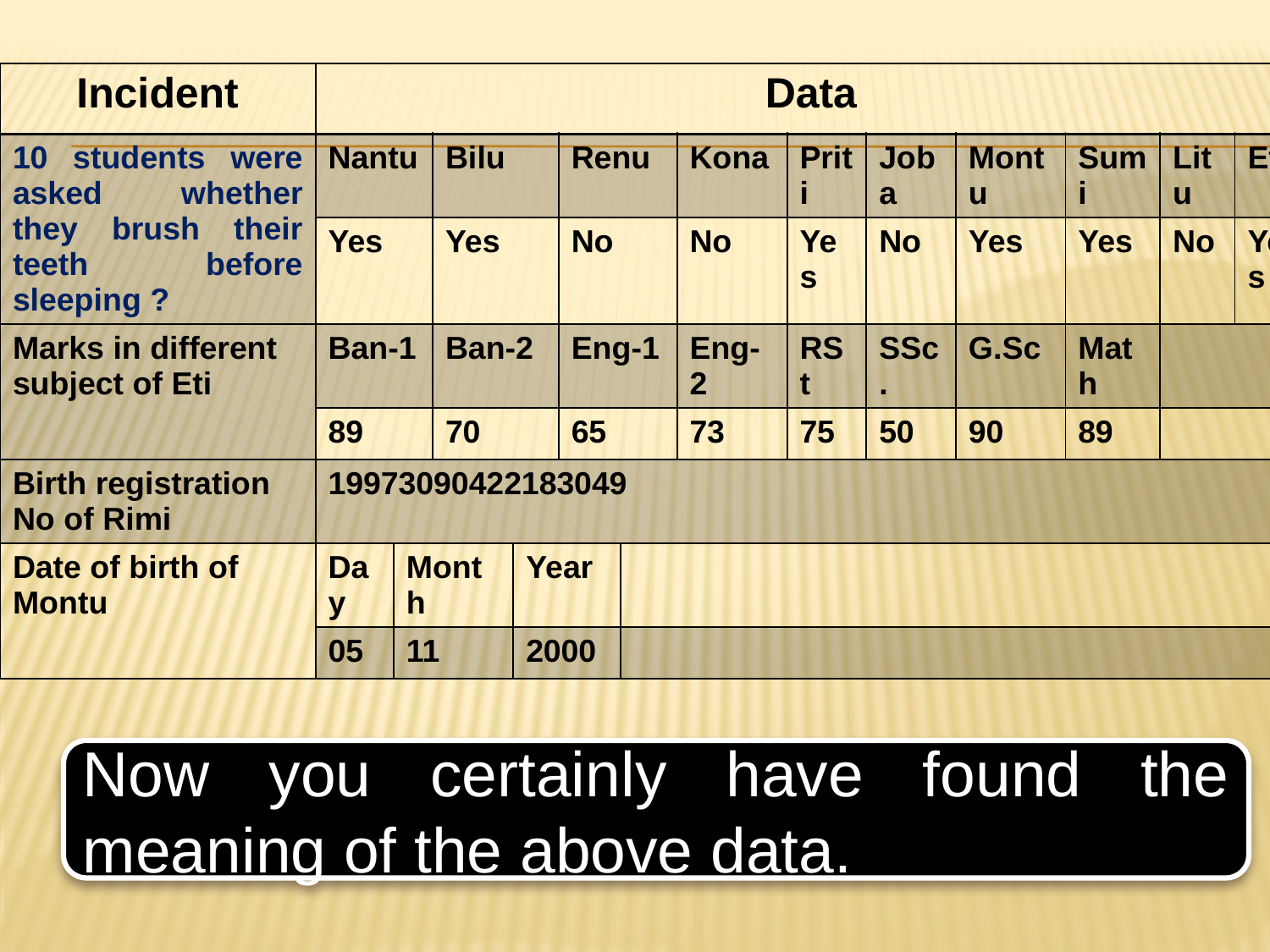

| Incident | Data |  |  |  |  |  |  |  |  |  |  |  |  |
| --- | --- | --- | --- | --- | --- | --- | --- | --- | --- | --- | --- | --- | --- |
| 10 students were asked whether they brush their teeth before sleeping ? | Nantu |  | Bilu |  | Renu |  | Kona | Priti | Joba | Montu | Sumi | Litu | Eti |
|  | Yes |  | Yes |  | No |  | No | Yes | No | Yes | Yes | No | Yes |
| Marks in different subject of Eti | Ban-1 |  | Ban-2 |  | Eng-1 |  | Eng-2 | RSt | SSc. | G.Sc | Math |  |  |
|  | 89 |  | 70 |  | 65 |  | 73 | 75 | 50 | 90 | 89 |  |  |
| Birth registration No of Rimi | 19973090422183049 |  |  |  |  |  |  |  |  |  |  |  |  |
| Date of birth of Montu | Day | Month |  | Year |  |  |  |  |  |  |  |  |  |
|  | 05 | 11 |  | 2000 |  |  |  |  |  |  |  |  |  |
Now you certainly have found the meaning of the above data.